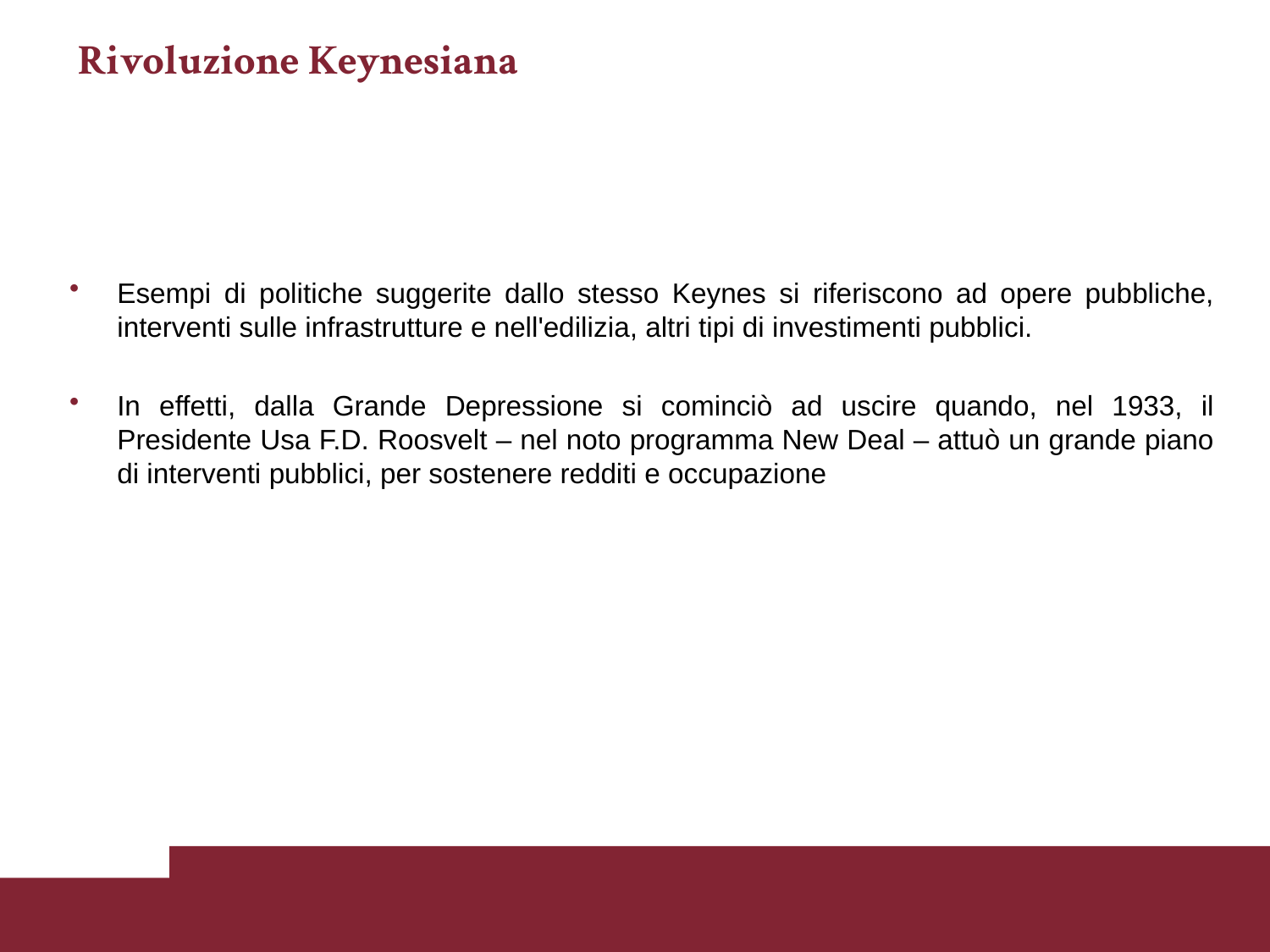

# Rivoluzione Keynesiana

Esempi di politiche suggerite dallo stesso Keynes si riferiscono ad opere pubbliche, interventi sulle infrastrutture e nell'edilizia, altri tipi di investimenti pubblici.

In effetti, dalla Grande Depressione si cominciò ad uscire quando, nel 1933, il Presidente Usa F.D. Roosvelt – nel noto programma New Deal – attuò un grande piano di interventi pubblici, per sostenere redditi e occupazione